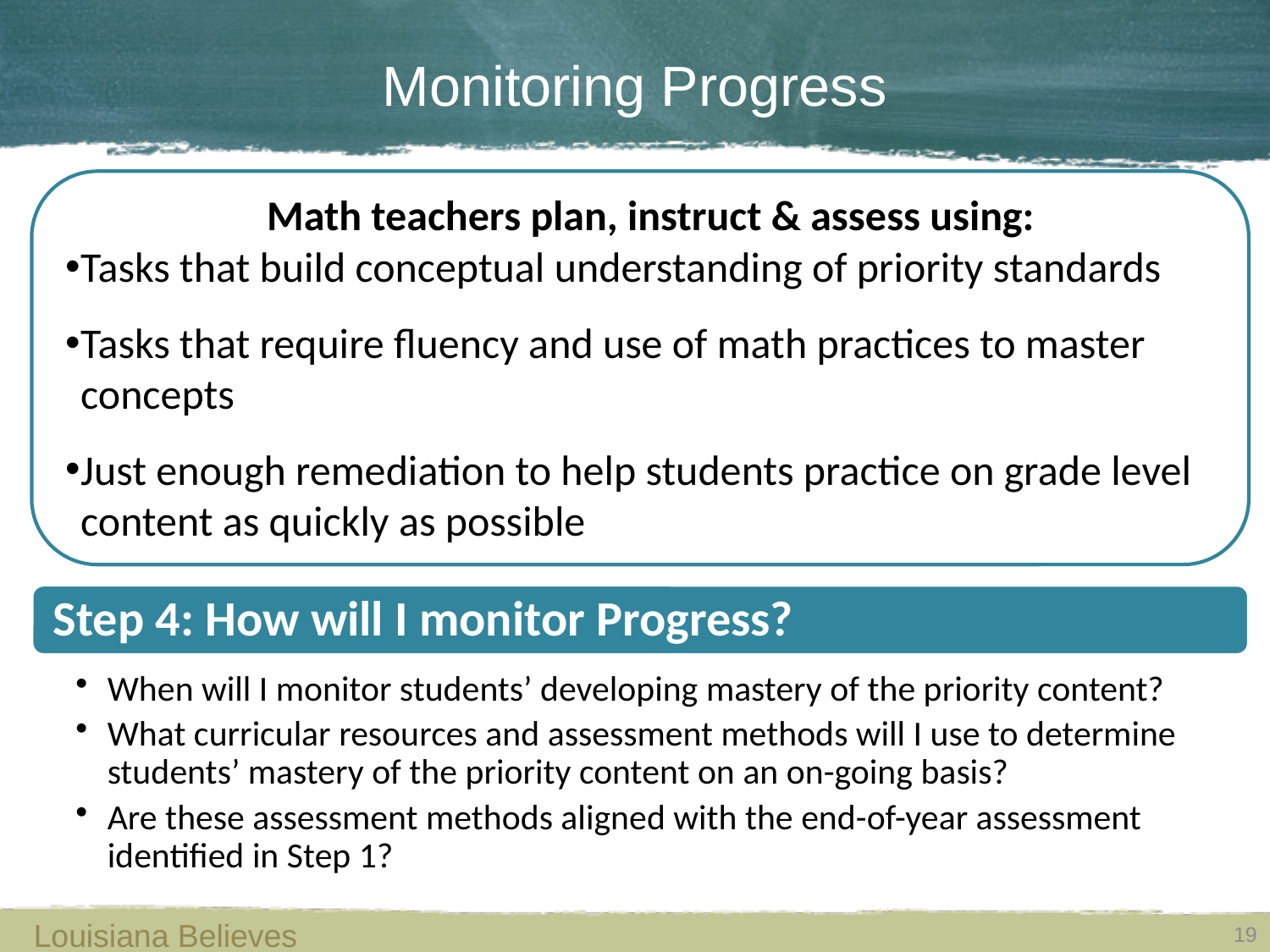

# Monitoring Progress

Math teachers plan, instruct & assess using:
Tasks that build conceptual understanding of priority standards

Tasks that require fluency and use of math practices to master concepts

Just enough remediation to help students practice on grade level content as quickly as possible
Step 4: How will I monitor Progress?
When will I monitor students’ developing mastery of the priority content?
What curricular resources and assessment methods will I use to determine students’ mastery of the priority content on an on-going basis?
Are these assessment methods aligned with the end-of-year assessment identified in Step 1?
Louisiana Believes
19